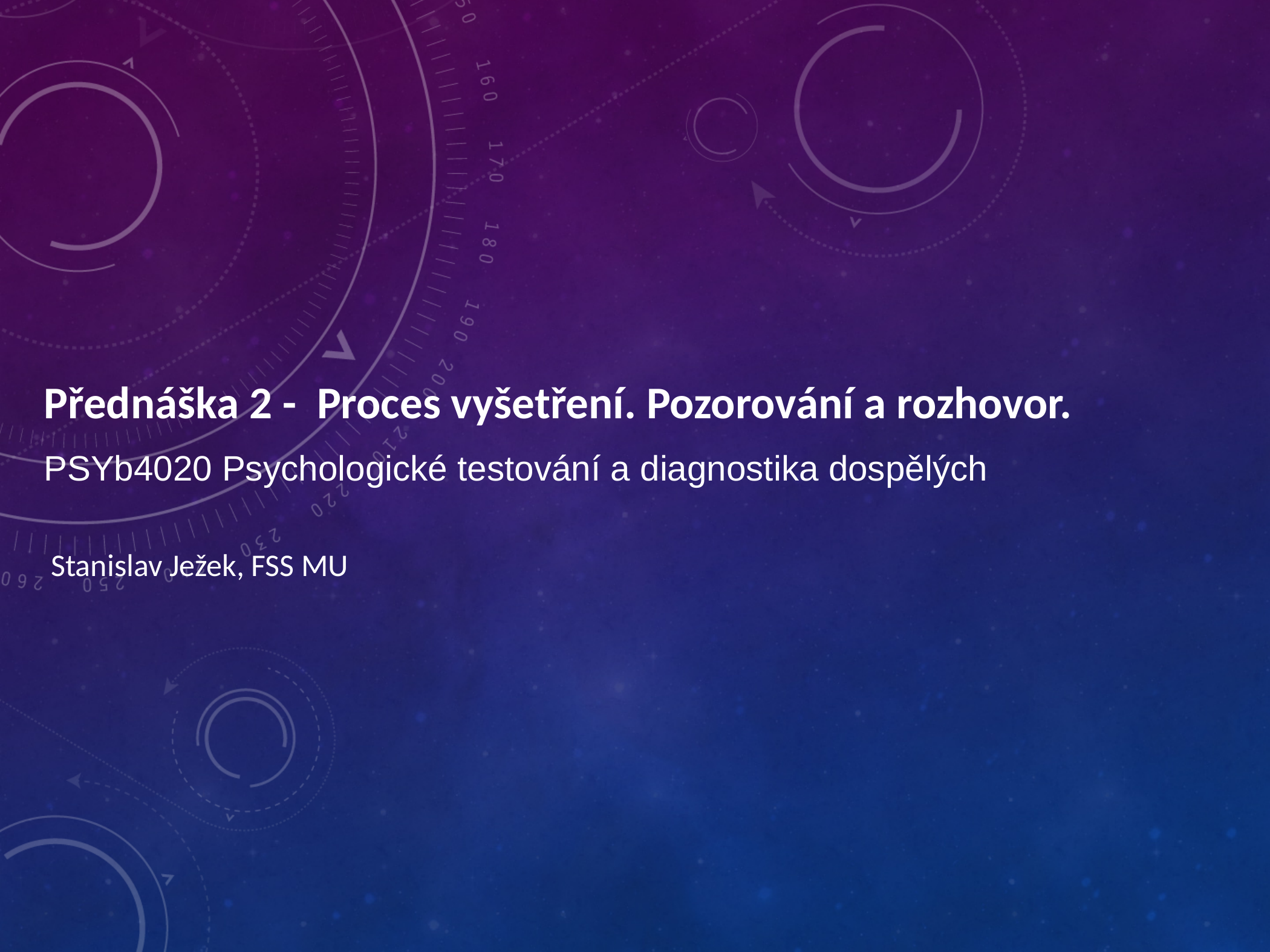

Přednáška 2 -  Proces vyšetření. Pozorování a rozhovor.
PSYb4020 Psychologické testování a diagnostika dospělých
Stanislav Ježek, FSS MU